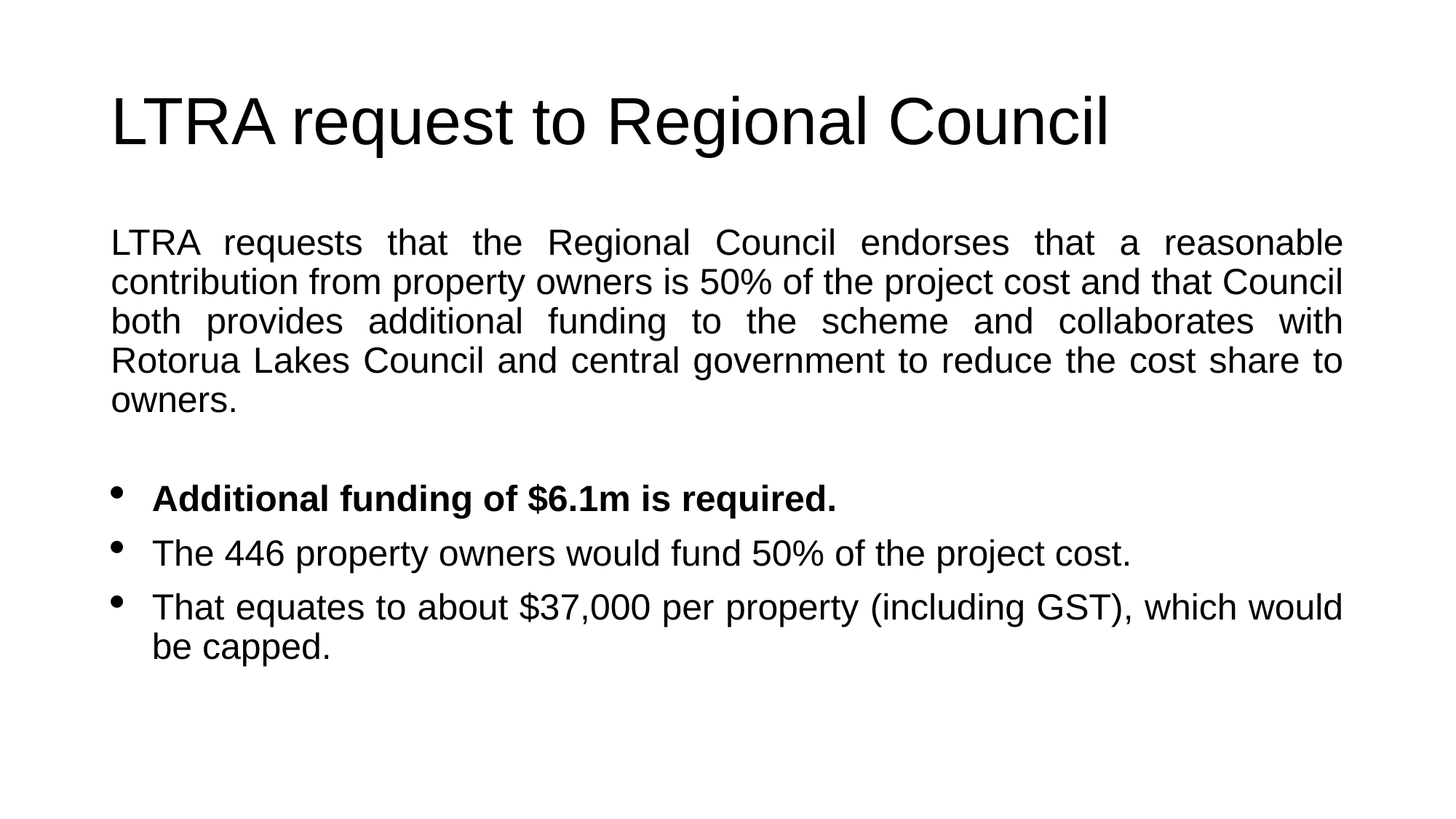

# LTRA request to Regional Council
LTRA requests that the Regional Council endorses that a reasonable contribution from property owners is 50% of the project cost and that Council both provides additional funding to the scheme and collaborates with Rotorua Lakes Council and central government to reduce the cost share to owners.

Additional funding of $6.1m is required.
The 446 property owners would fund 50% of the project cost.
That equates to about $37,000 per property (including GST), which would be capped.